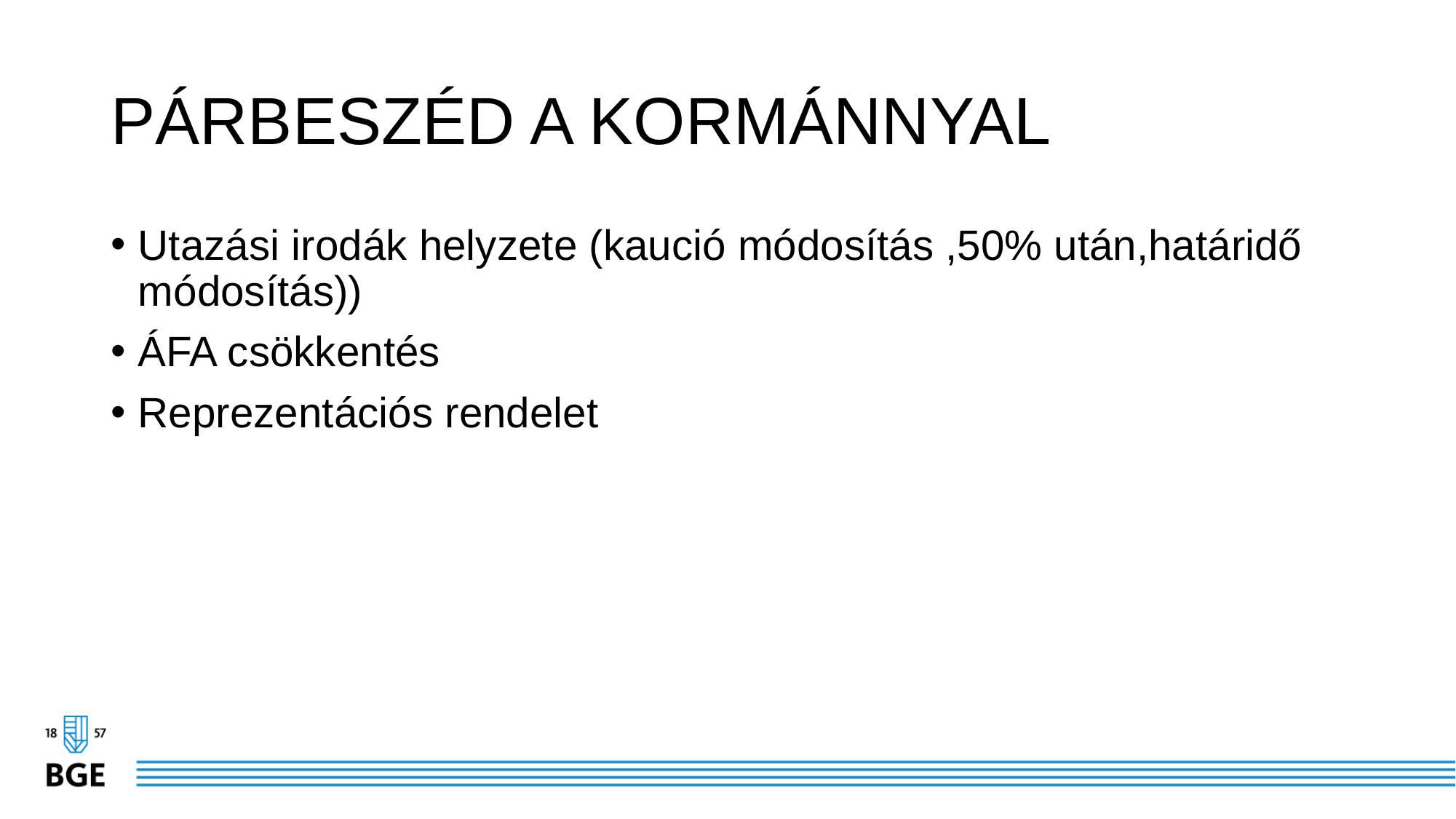

# PÁRBESZÉD A KORMÁNNYAL
Utazási irodák helyzete (kaució módosítás ,50% után,határidő módosítás))
ÁFA csökkentés
Reprezentációs rendelet